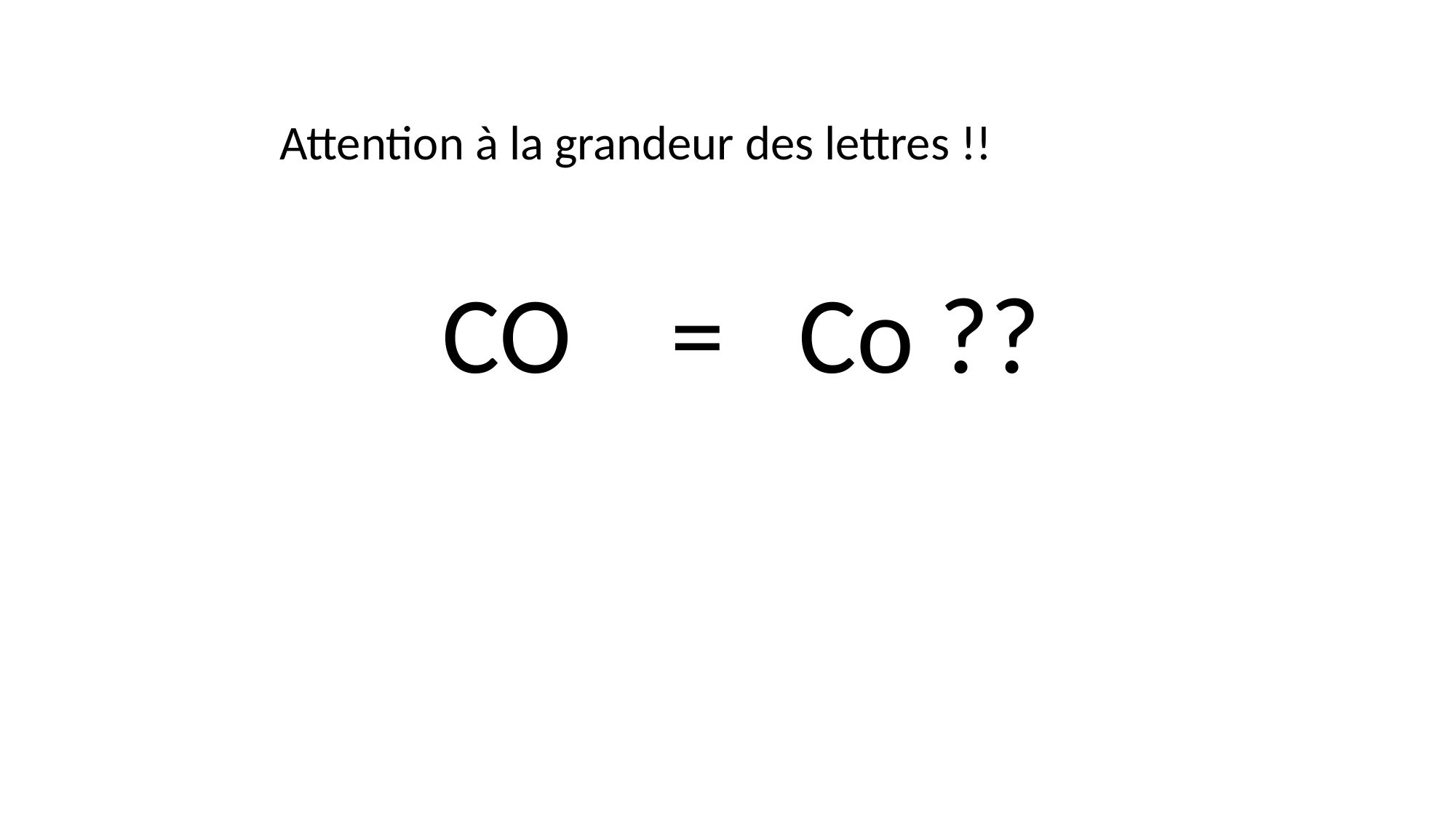

Attention à la grandeur des lettres !!
CO    =   Co ??